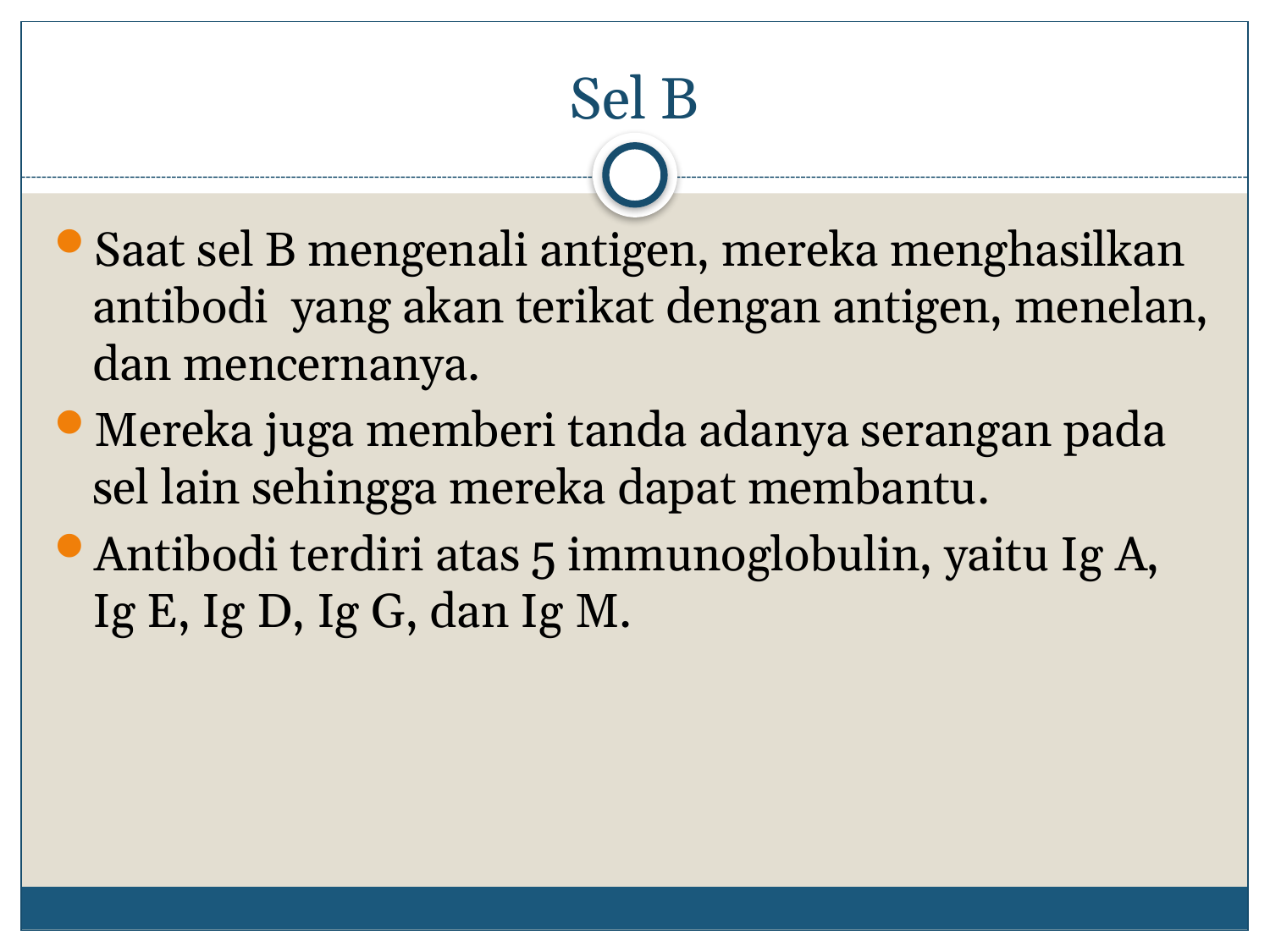

# Sel B
Saat sel B mengenali antigen, mereka menghasilkan antibodi  yang akan terikat dengan antigen, menelan, dan mencernanya.
Mereka juga memberi tanda adanya serangan pada sel lain sehingga mereka dapat membantu.
Antibodi terdiri atas 5 immunoglobulin, yaitu Ig A, Ig E, Ig D, Ig G, dan Ig M.